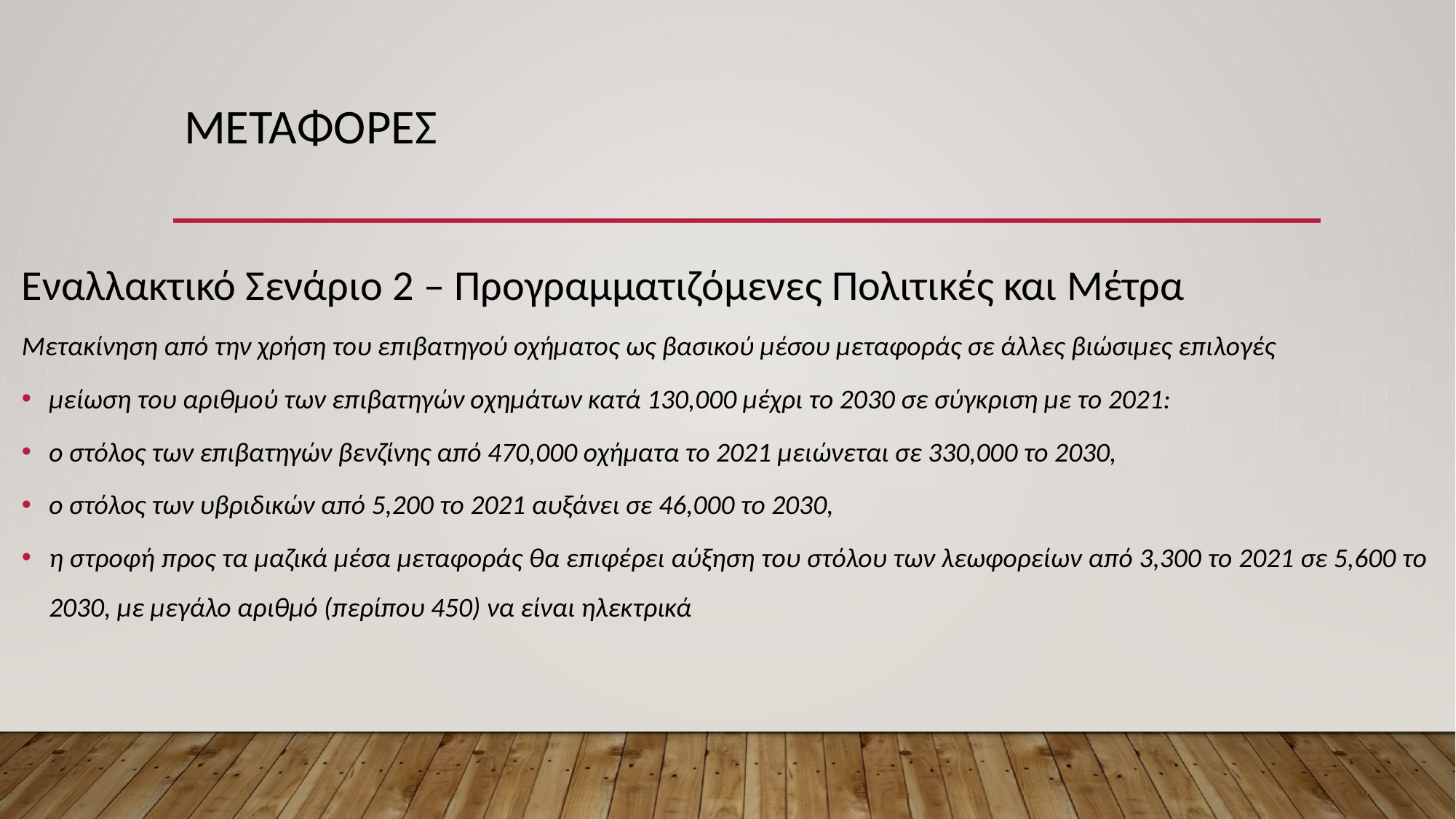

# ΜΕΤΑΦΟΡΕΣ
Εναλλακτικό Σενάριο 2 – Προγραμματιζόμενες Πολιτικές και Μέτρα
Μετακίνηση από την χρήση του επιβατηγού οχήματος ως βασικού μέσου μεταφοράς σε άλλες βιώσιμες επιλογές
μείωση του αριθμού των επιβατηγών οχημάτων κατά 130,000 μέχρι το 2030 σε σύγκριση με το 2021:
ο στόλος των επιβατηγών βενζίνης από 470,000 οχήματα το 2021 μειώνεται σε 330,000 το 2030,
ο στόλος των υβριδικών από 5,200 το 2021 αυξάνει σε 46,000 το 2030,
η στροφή προς τα μαζικά μέσα μεταφοράς θα επιφέρει αύξηση του στόλου των λεωφορείων από 3,300 το 2021 σε 5,600 το 2030, με μεγάλο αριθμό (περίπου 450) να είναι ηλεκτρικά